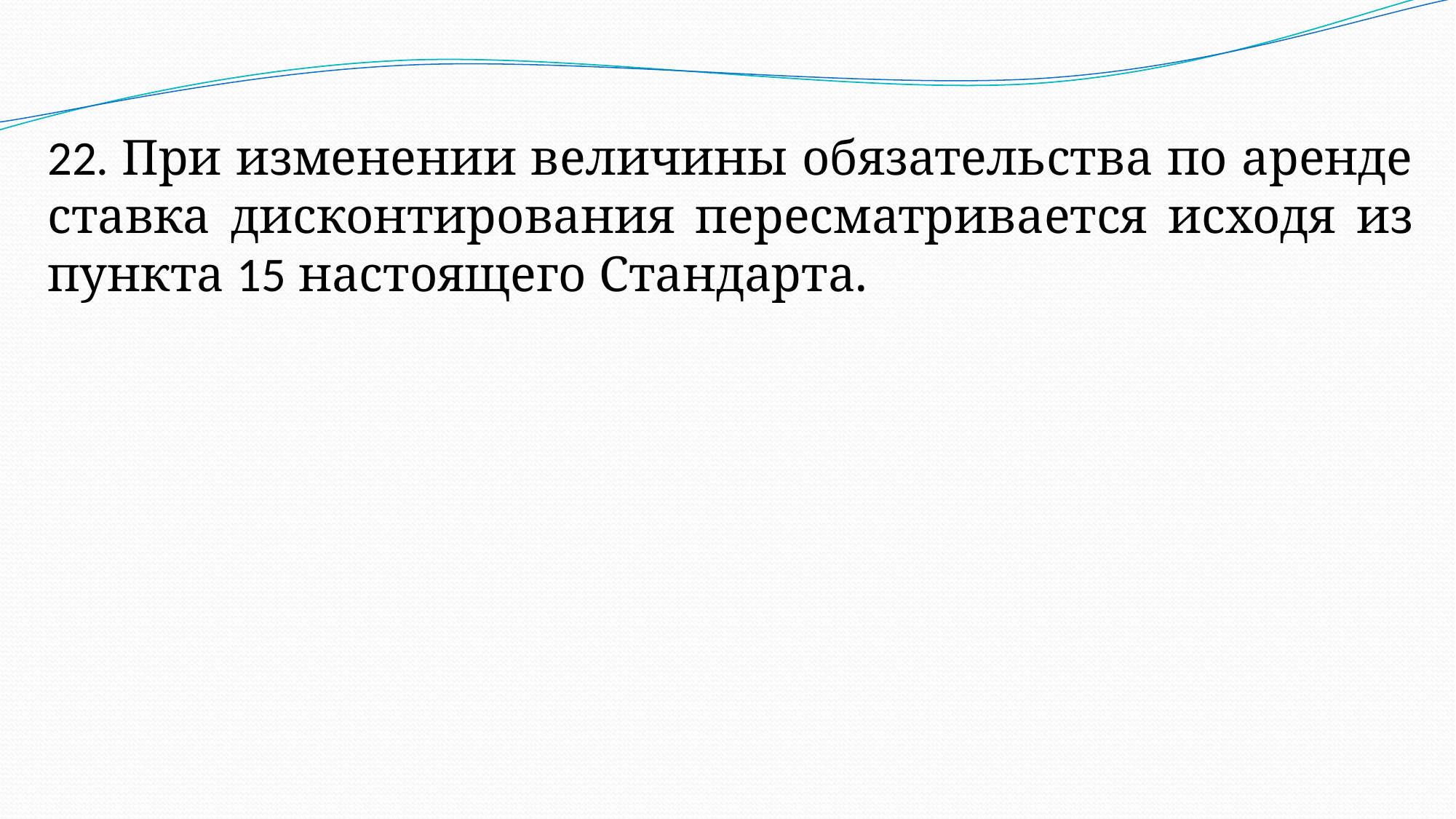

22. При изменении величины обязательства по аренде ставка дисконтирования пересматривается исходя из пункта 15 настоящего Стандарта.